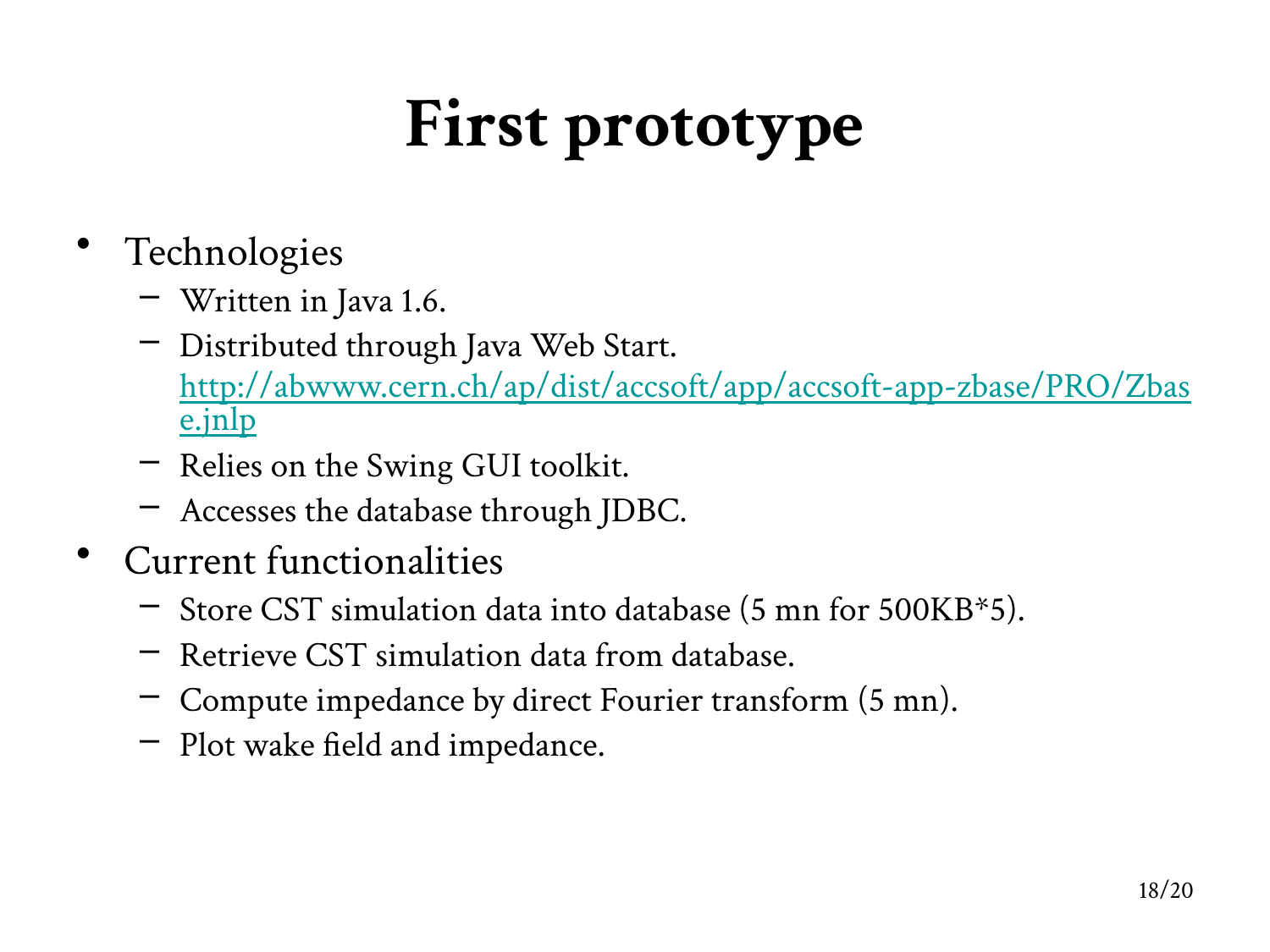

# First prototype
Technologies
Written in Java 1.6.
Distributed through Java Web Start.    http://abwww.cern.ch/ap/dist/accsoft/app/accsoft-app-zbase/PRO/Zbase.jnlp
Relies on the Swing GUI toolkit.
Accesses the database through JDBC.
Current functionalities
Store CST simulation data into database (5 mn for 500KB*5).
Retrieve CST simulation data from database.
Compute impedance by direct Fourier transform (5 mn).
Plot wake field and impedance.
18/20